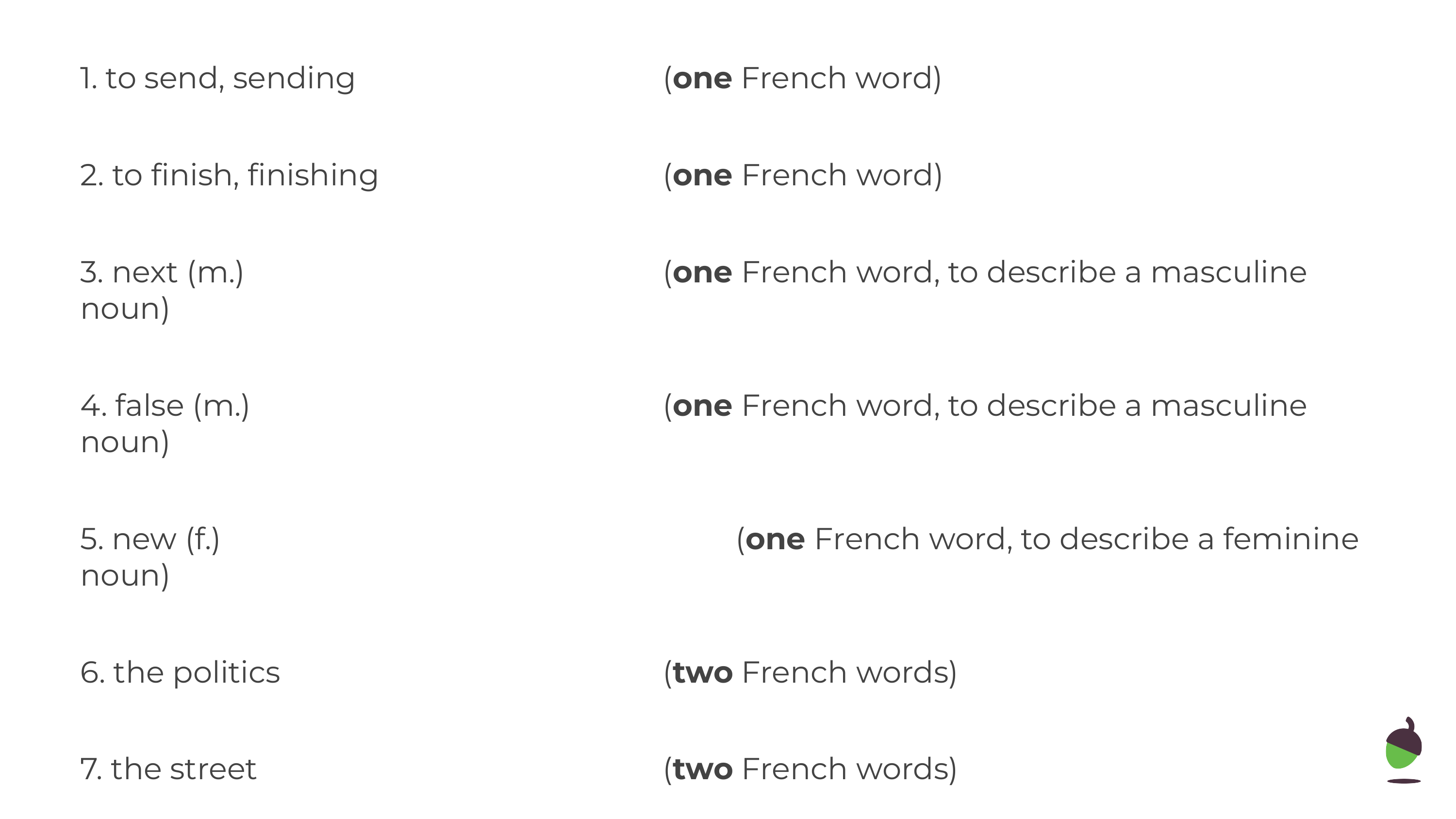

1. to send, sending                  	       		(one French word)

2. to finish, finishing                  	       	(one French word)

3. next (m.)                               	       		(one French word, to describe a masculine noun)

4. false (m.)                              	       		(one French word, to describe a masculine noun)

5. new (f.) 	       	                 	       			(one French word, to describe a feminine noun)

6. the politics                            	       		(two French words)

7. the street                              	       		(two French words)

8. to kill, killing                           	       		(one French word)